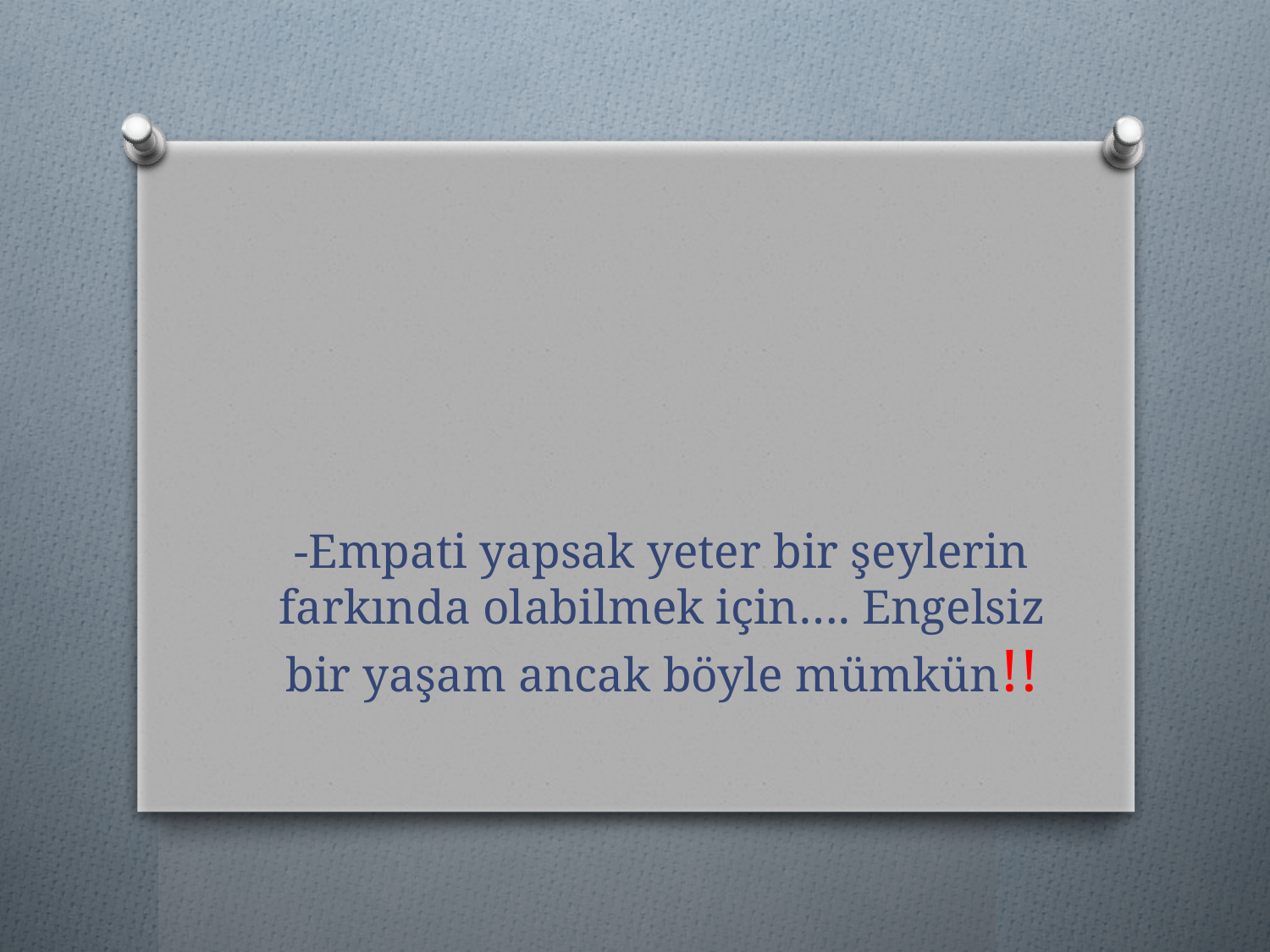

# -Empati yapsak yeter bir şeylerin farkında olabilmek için…. Engelsiz bir yaşam ancak böyle mümkün!!